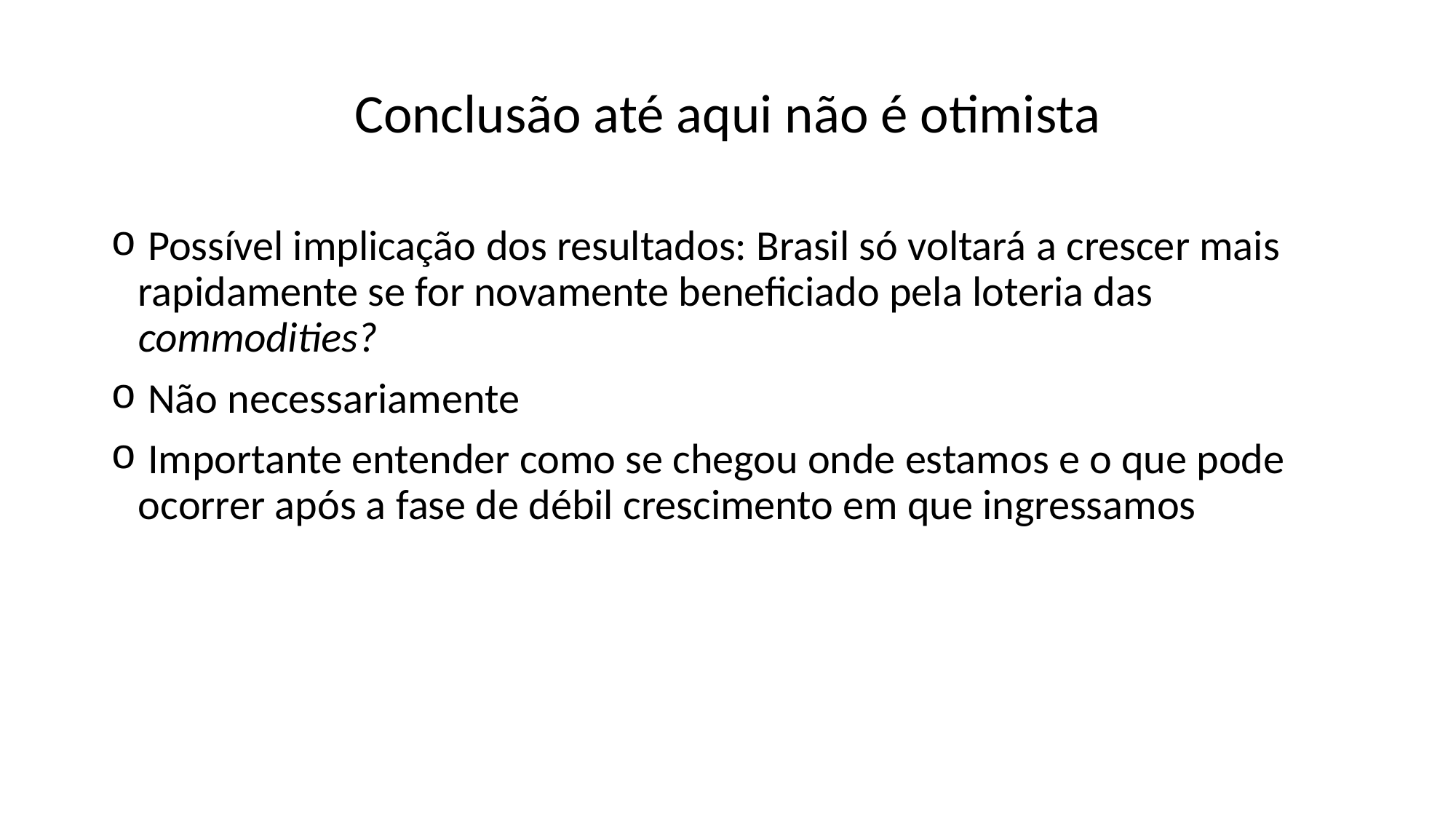

# Conclusão até aqui não é otimista
 Possível implicação dos resultados: Brasil só voltará a crescer mais rapidamente se for novamente beneficiado pela loteria das commodities?
 Não necessariamente
 Importante entender como se chegou onde estamos e o que pode ocorrer após a fase de débil crescimento em que ingressamos